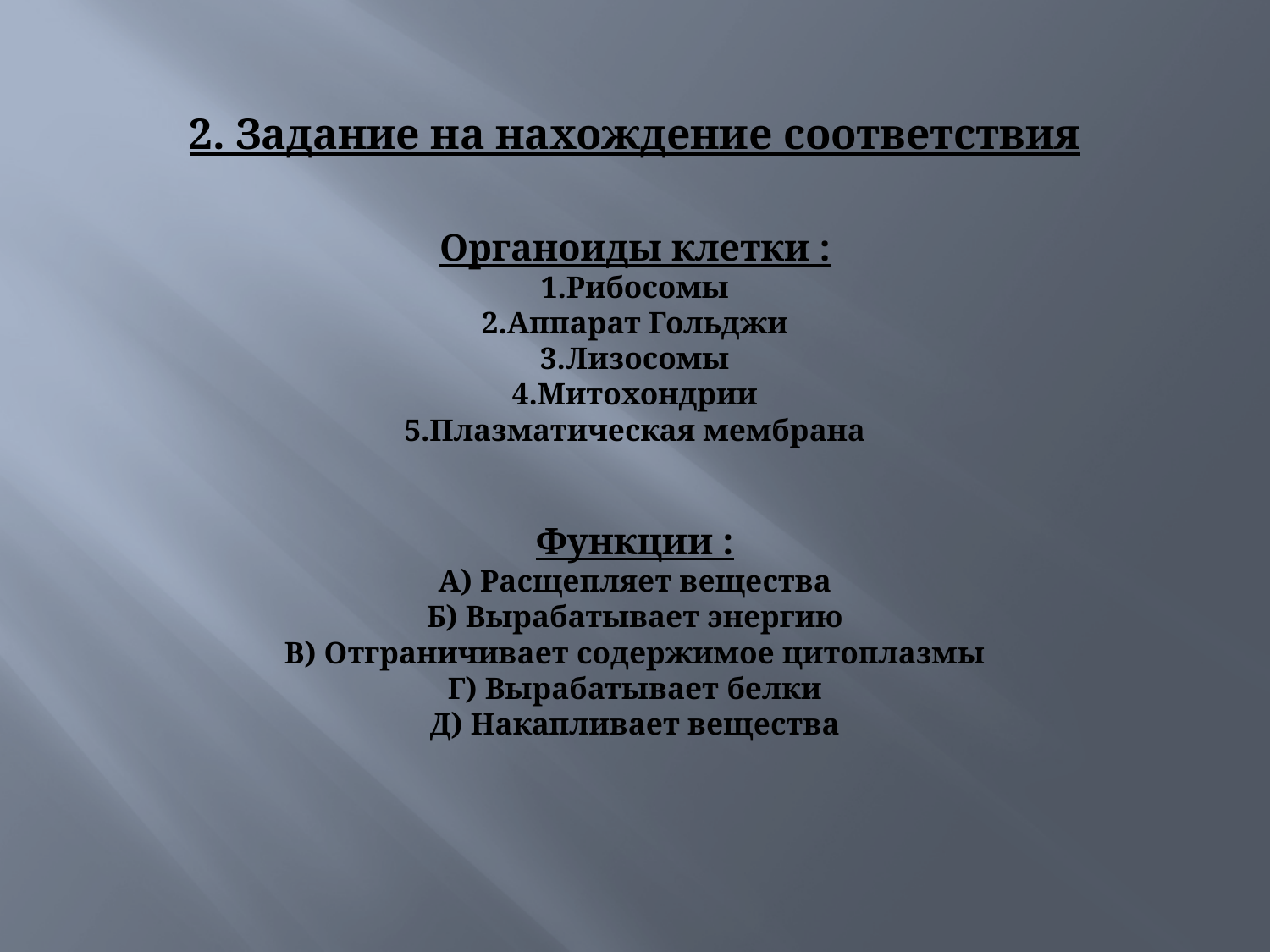

# 2. Задание на нахождение соответствия Органоиды клетки : 1.Рибосомы 2.Аппарат Гольджи 3.Лизосомы 4.Митохондрии 5.Плазматическая мембрана Функции : А) Расщепляет вещества Б) Вырабатывает энергию В) Отграничивает содержимое цитоплазмы Г) Вырабатывает белки Д) Накапливает вещества